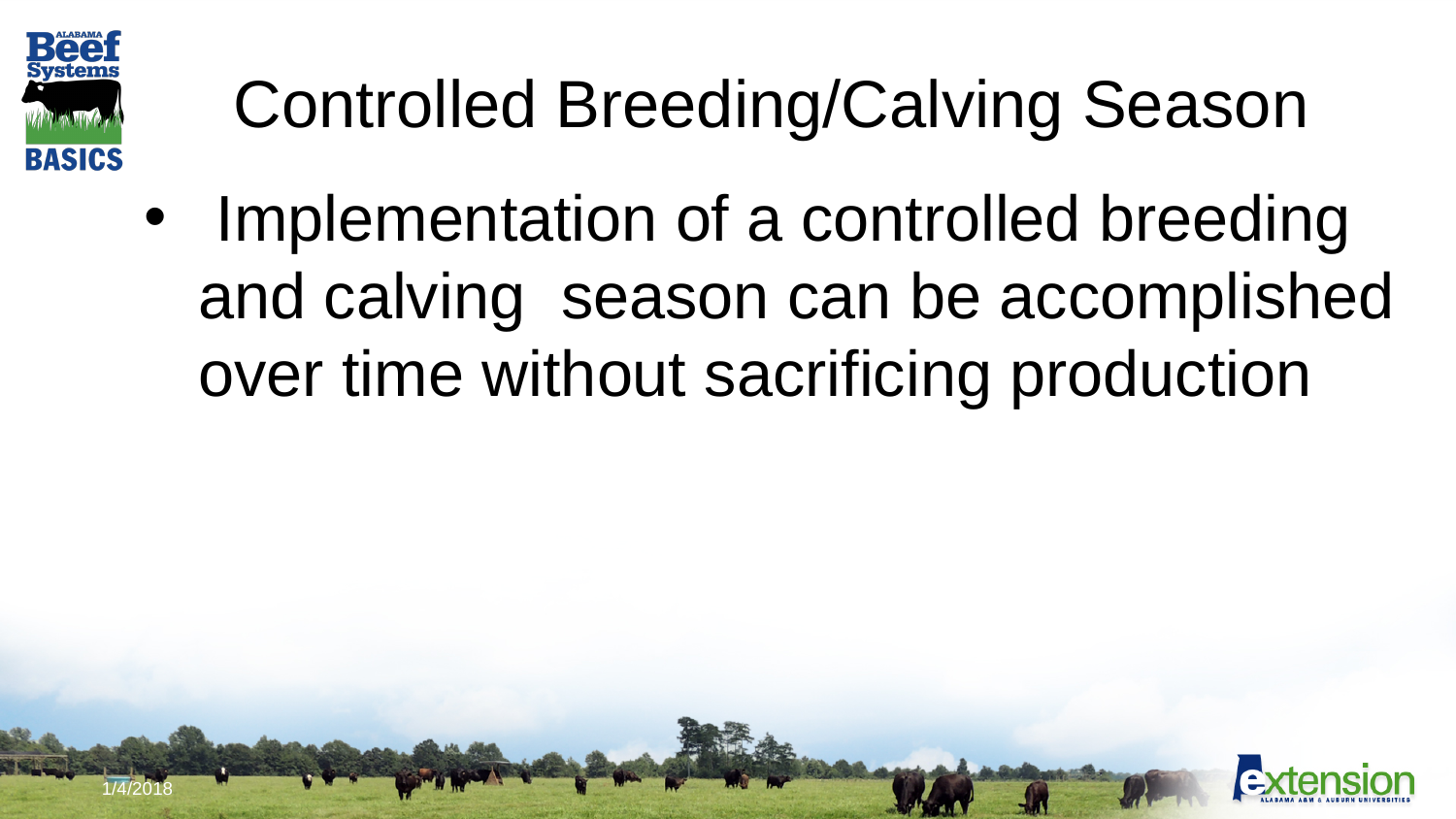

# Controlled Breeding/Calving Season
 Implementation of a controlled breeding and calving  season can be accomplished over time without sacrificing production

1/4/2018
6